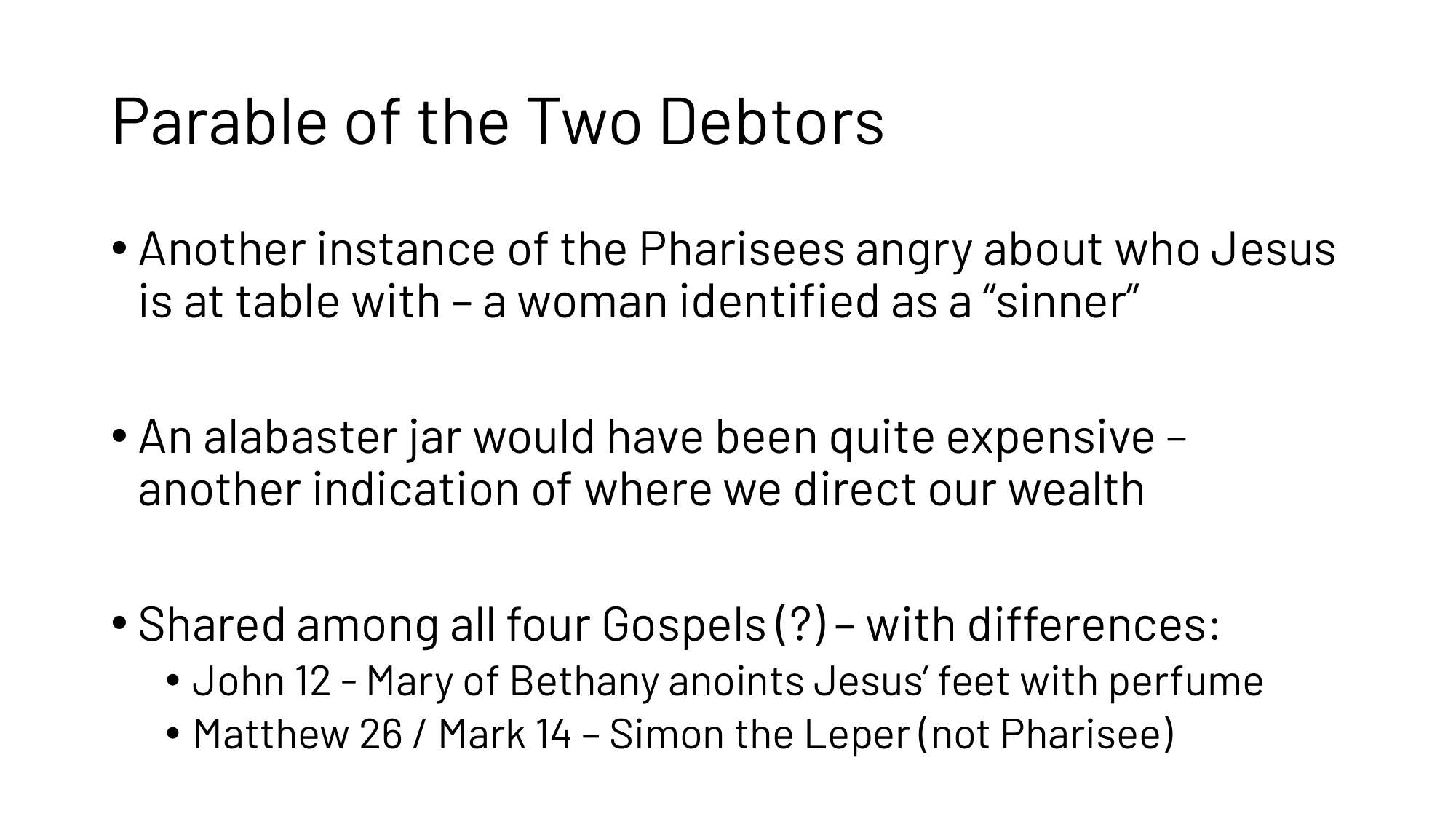

# Parable of the Two Debtors
Another instance of the Pharisees angry about who Jesus is at table with – a woman identified as a “sinner”

An alabaster jar would have been quite expensive – another indication of where we direct our wealth

Shared among all four Gospels (?) – with differences:
John 12 - Mary of Bethany anoints Jesus’ feet with perfume
Matthew 26 / Mark 14 – Simon the Leper (not Pharisee)